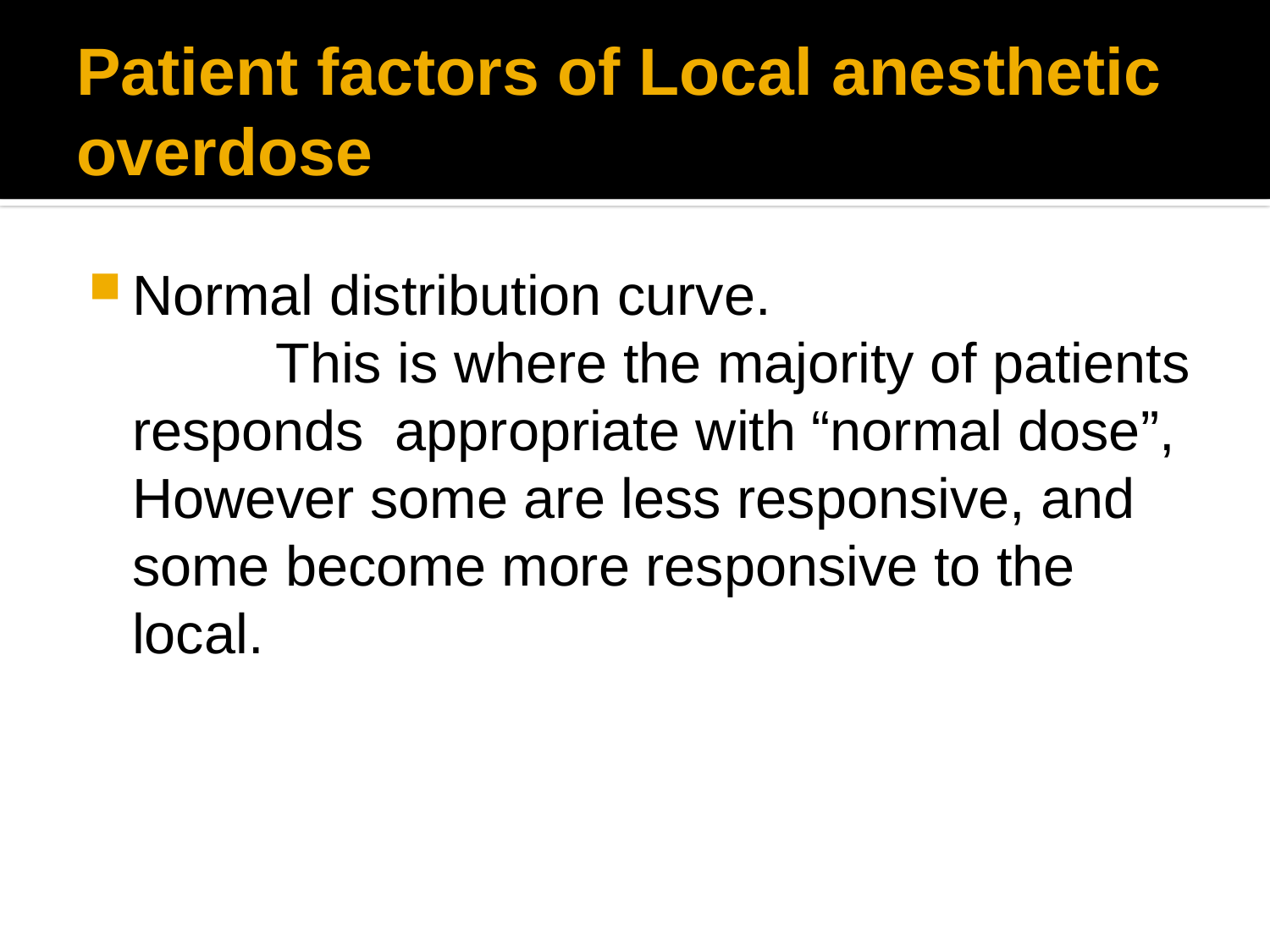

# Patient factors of Local anesthetic overdose
Normal distribution curve.
            This is where the majority of patients responds  appropriate with “normal dose”, However some are less responsive, and some become more responsive to the local.